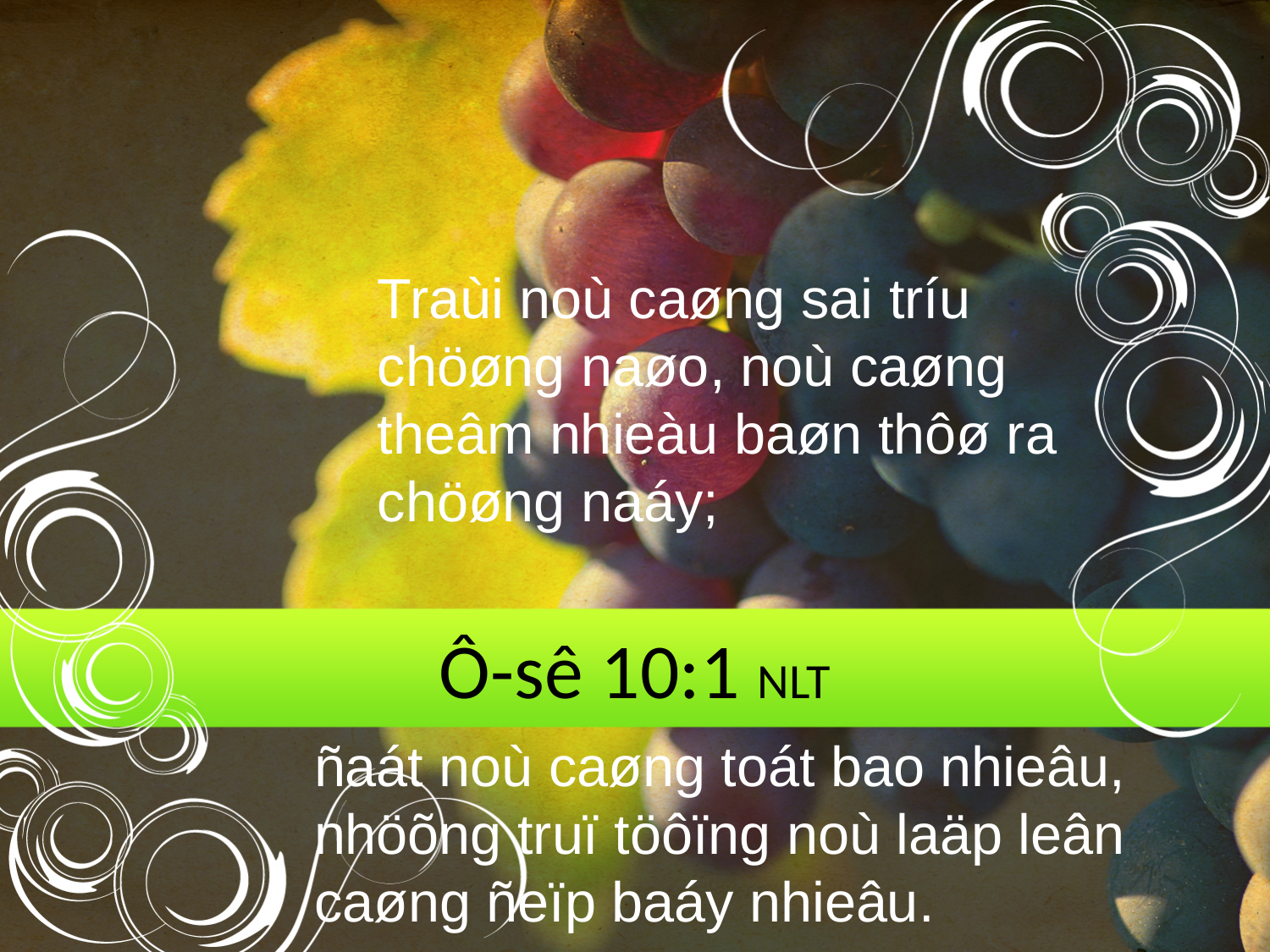

Traùi noù caøng sai tríu chöøng naøo, noù caøng theâm nhieàu baøn thôø ra chöøng naáy;
# Ô-sê 10:1 NLT
ñaát noù caøng toát bao nhieâu, nhöõng truï töôïng noù laäp leân caøng ñeïp baáy nhieâu.